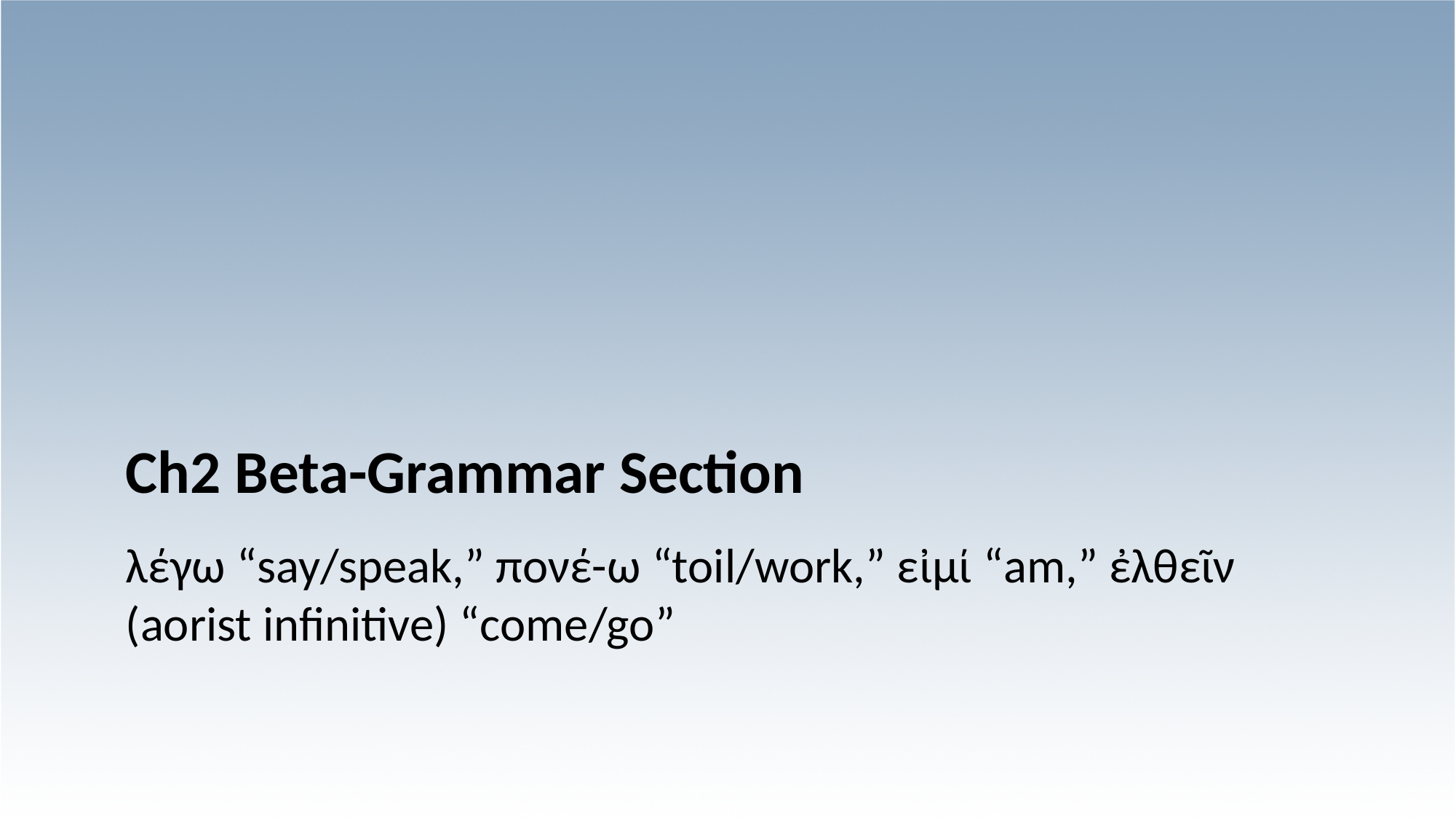

# Ch2 Beta-Grammar Section
λέγω “say/speak,” πονέ-ω “toil/work,” εἰμί “am,” ἐλθεῖν (aorist infinitive) “come/go”